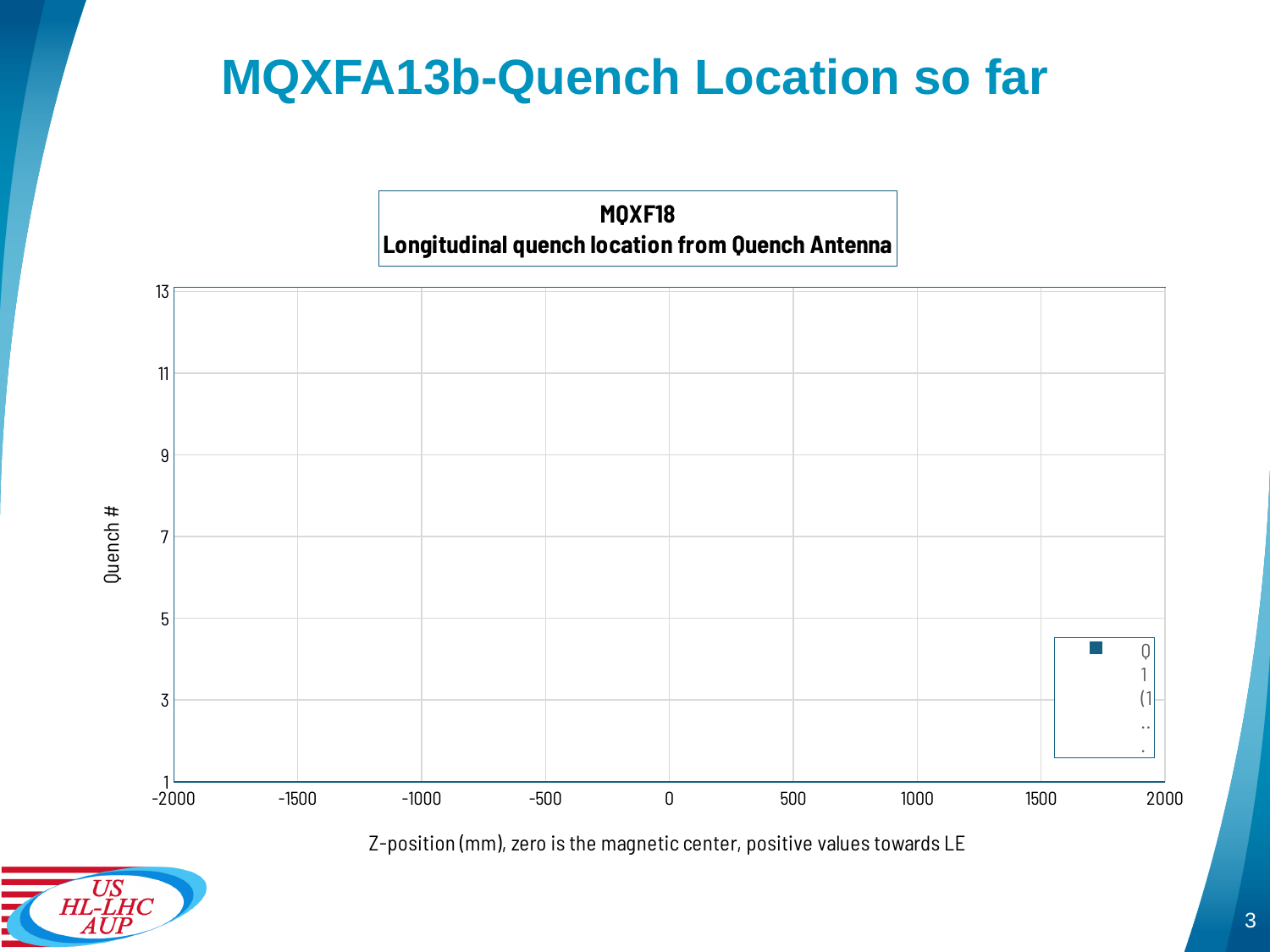

# MQXFA13b-Quench Location so far

### Chart: MQXF18
Longitudinal quench location from Quench Antenna

| Category | Quench No. | Q1 (160) | Q3 (243) |
|---|---|---|---|
3